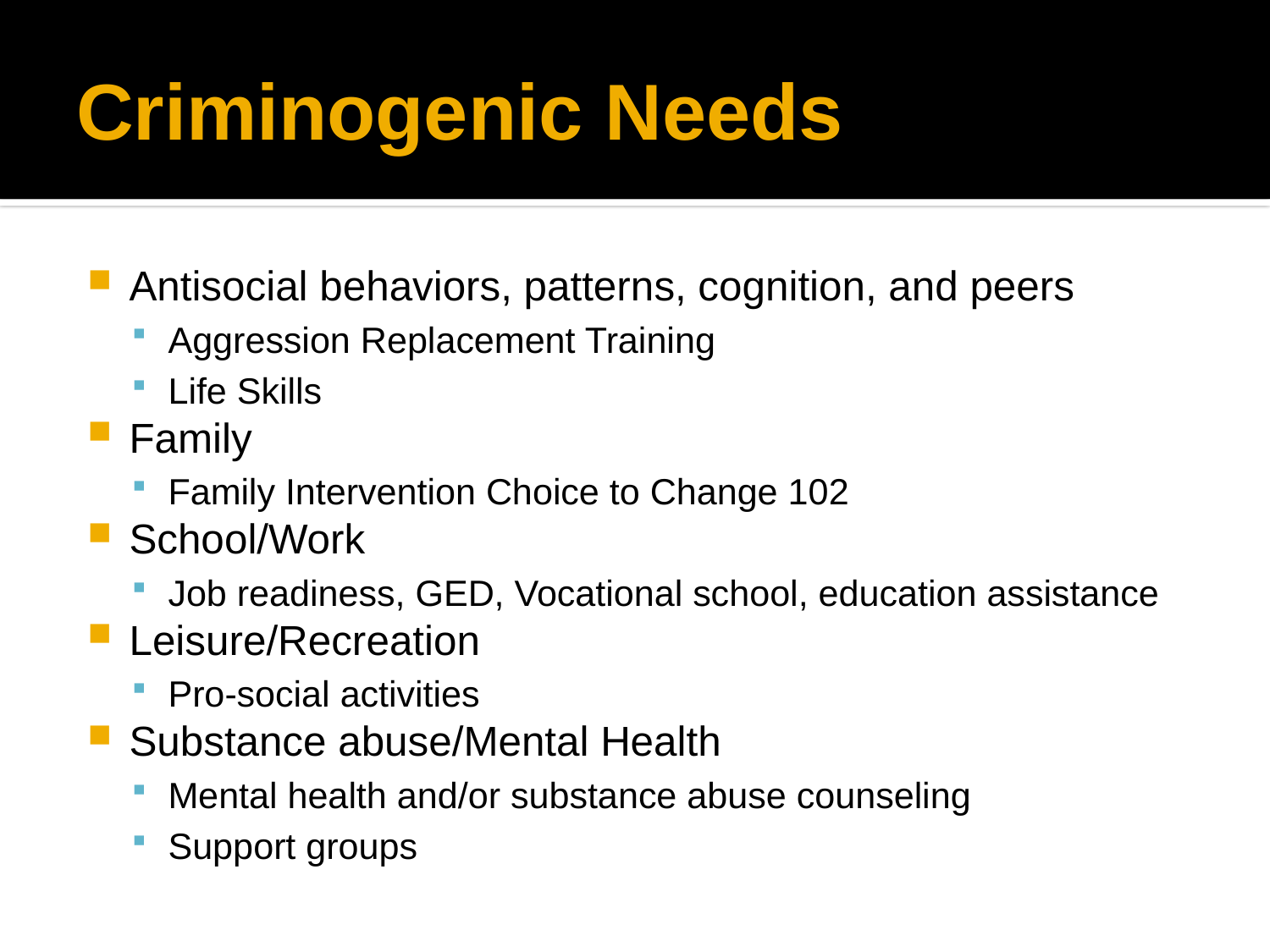

# Criminogenic Needs
Antisocial behaviors, patterns, cognition, and peers
Aggression Replacement Training
Life Skills
Family
Family Intervention Choice to Change 102
School/Work
Job readiness, GED, Vocational school, education assistance
Leisure/Recreation
Pro-social activities
Substance abuse/Mental Health
Mental health and/or substance abuse counseling
Support groups